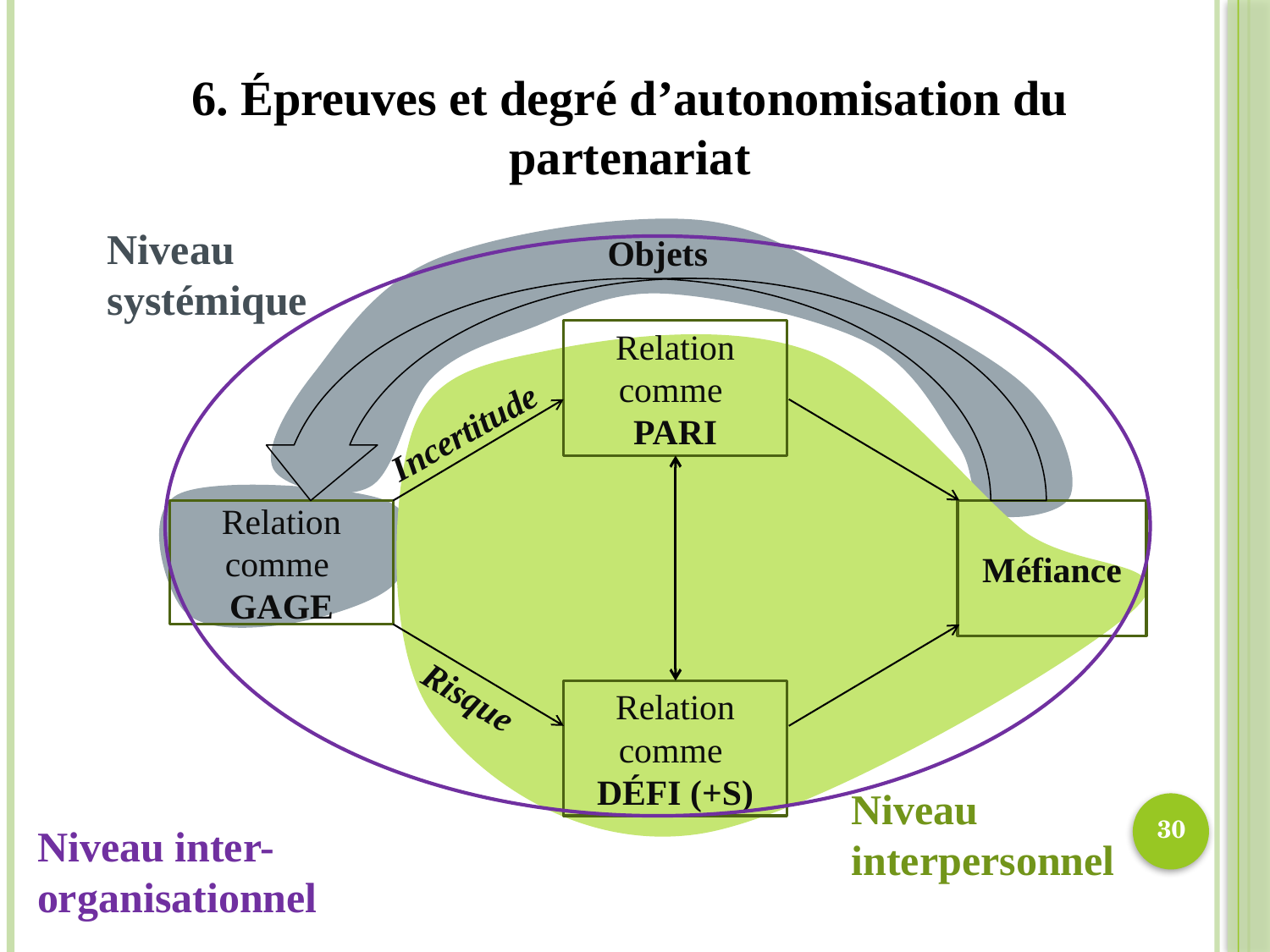

6. Épreuves et degré d’autonomisation du partenariat
Niveau systémique

Objets

Relation comme
PARI
Incertitude
Relation comme
GAGE
Méfiance
Risque
Relation comme
DÉFI (+S)

Niveau interpersonnel
30
Niveau inter-organisationnel